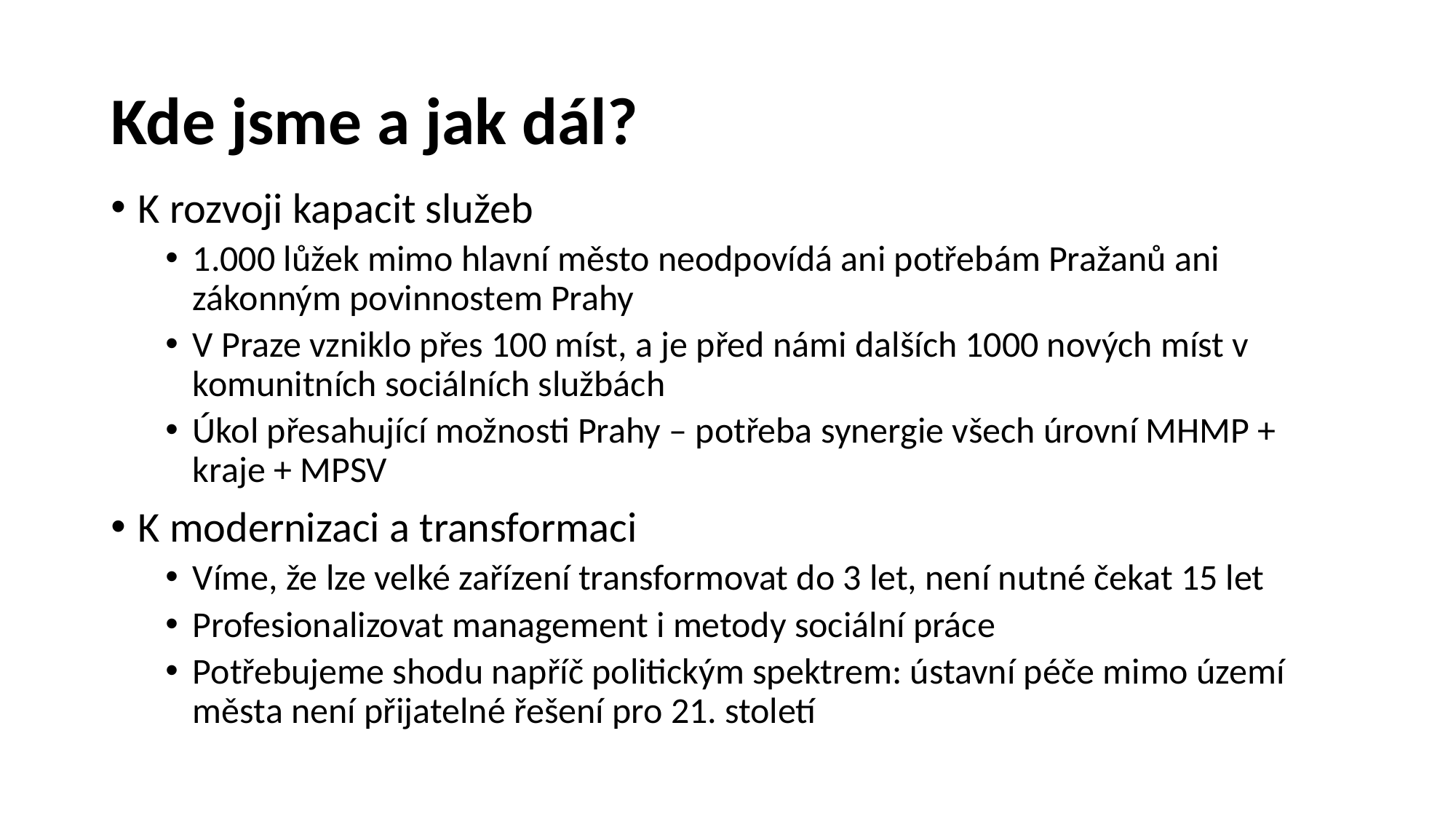

# Kde jsme a jak dál?
K rozvoji kapacit služeb
1.000 lůžek mimo hlavní město neodpovídá ani potřebám Pražanů ani zákonným povinnostem Prahy
V Praze vzniklo přes 100 míst, a je před námi dalších 1000 nových míst v komunitních sociálních službách
Úkol přesahující možnosti Prahy – potřeba synergie všech úrovní MHMP + kraje + MPSV
K modernizaci a transformaci
Víme, že lze velké zařízení transformovat do 3 let, není nutné čekat 15 let
Profesionalizovat management i metody sociální práce
Potřebujeme shodu napříč politickým spektrem: ústavní péče mimo území města není přijatelné řešení pro 21. století